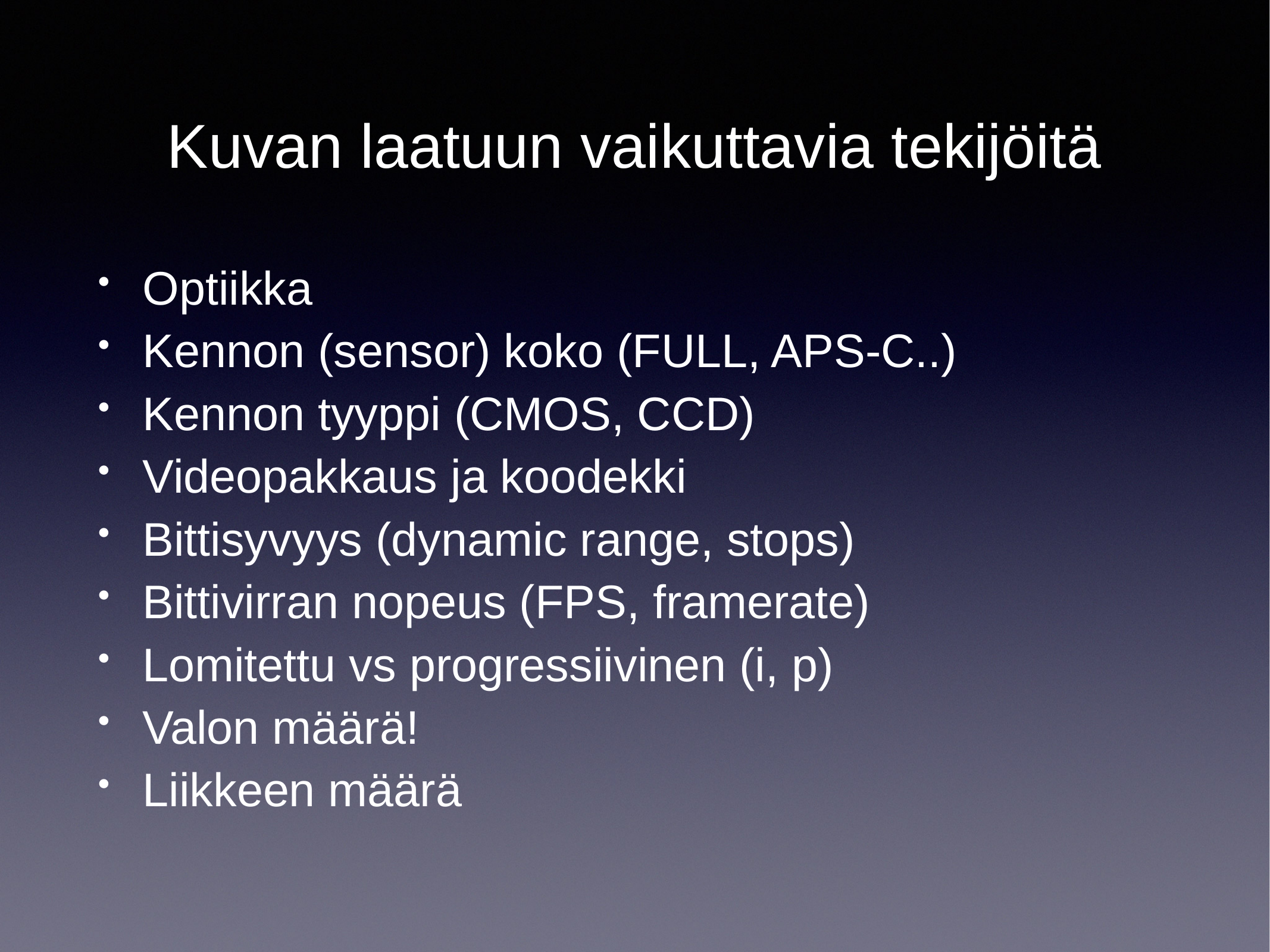

# Kuvan laatuun vaikuttavia tekijöitä
Optiikka
Kennon (sensor) koko (FULL, APS-C..)
Kennon tyyppi (CMOS, CCD)
Videopakkaus ja koodekki
Bittisyvyys (dynamic range, stops)
Bittivirran nopeus (FPS, framerate)
Lomitettu vs progressiivinen (i, p)
Valon määrä!
Liikkeen määrä